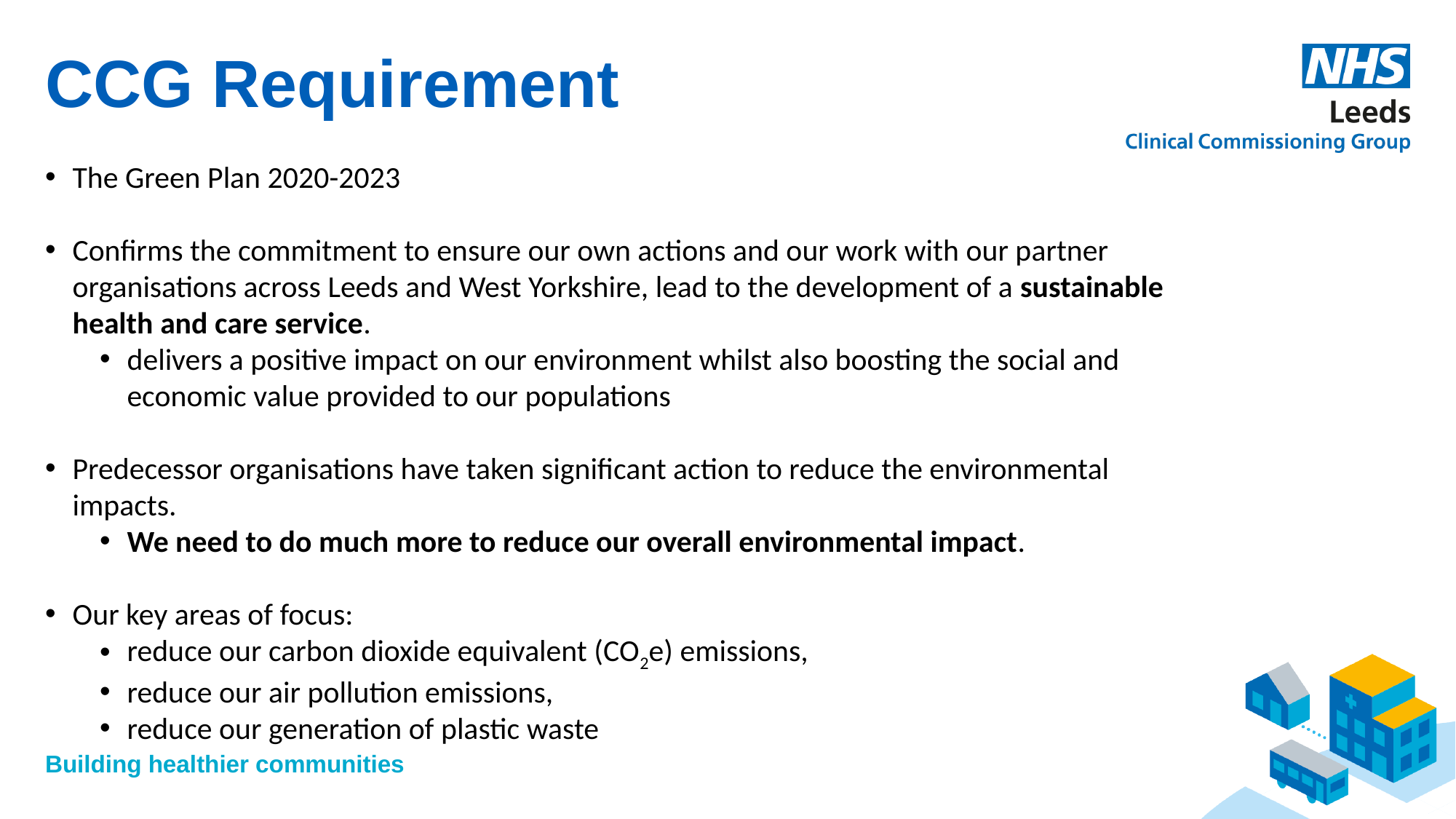

# CCG Requirement
The Green Plan 2020-2023

Confirms the commitment to ensure our own actions and our work with our partner organisations across Leeds and West Yorkshire, lead to the development of a sustainable health and care service.
delivers a positive impact on our environment whilst also boosting the social and economic value provided to our populations

Predecessor organisations have taken significant action to reduce the environmental impacts.
We need to do much more to reduce our overall environmental impact.

Our key areas of focus:
reduce our carbon dioxide equivalent (CO­2e) emissions,
reduce our air pollution emissions,
reduce our generation of plastic waste